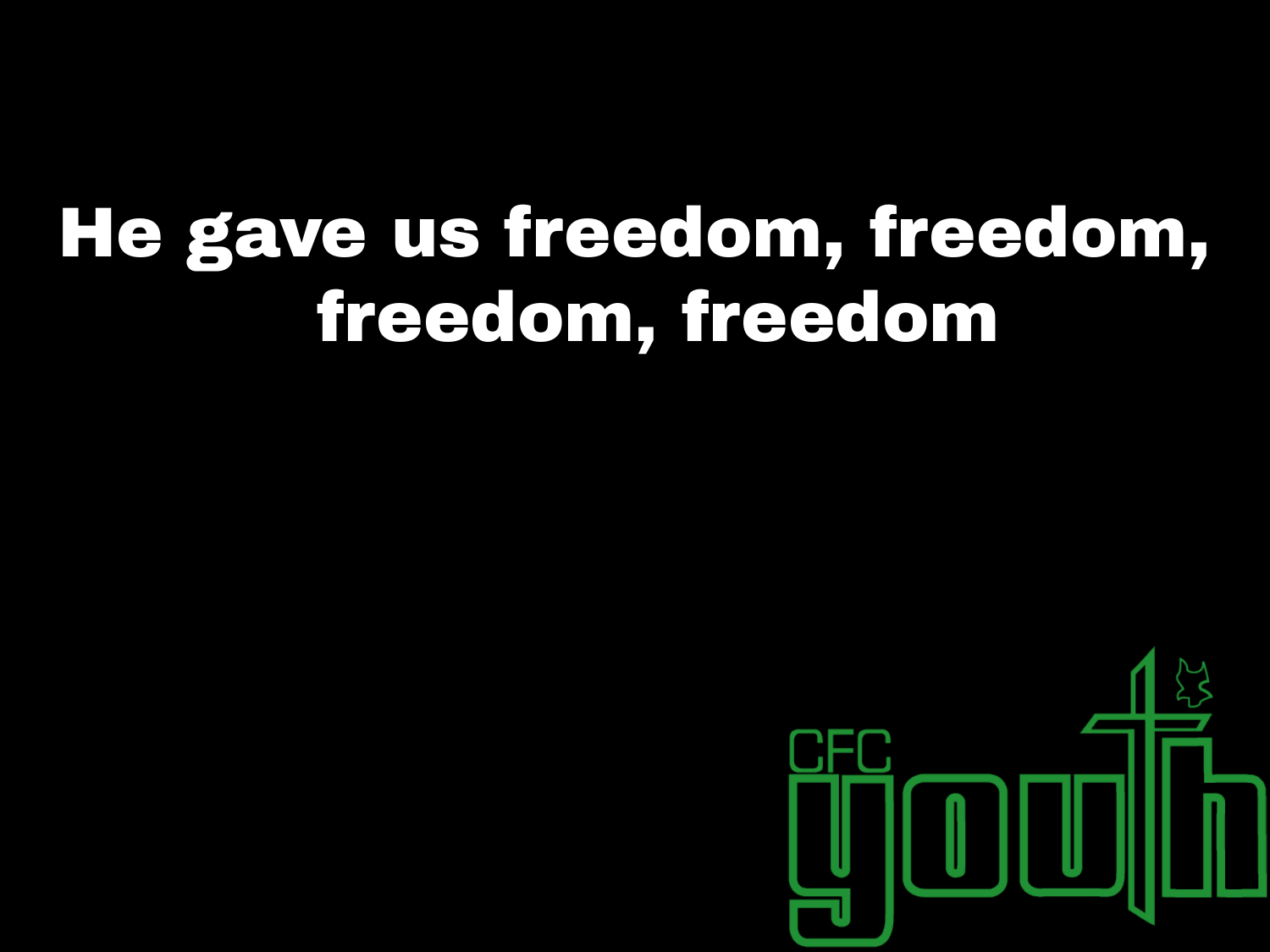

#
He gave us freedom, freedom, freedom, freedom